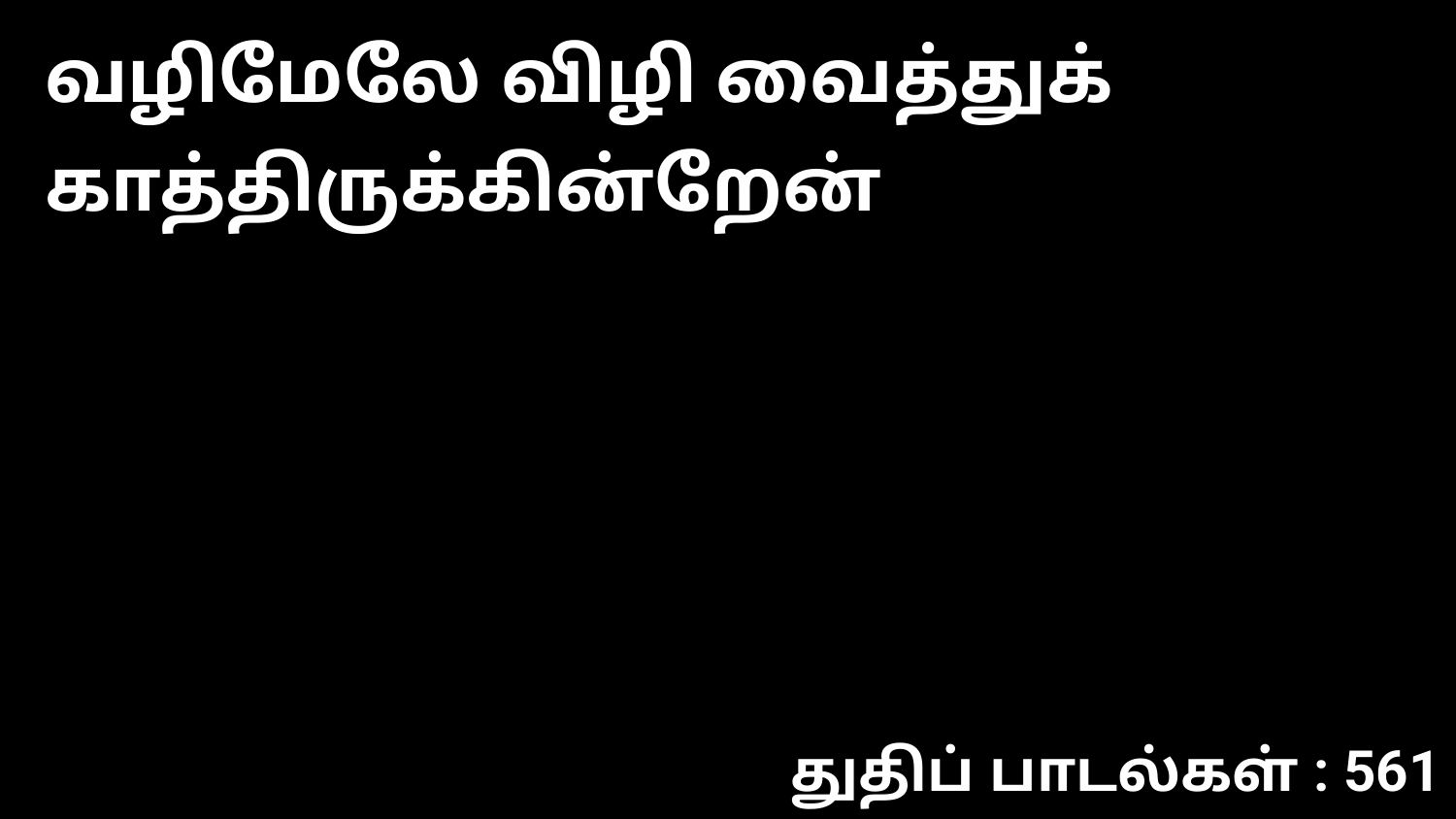

வழிமேலே விழி வைத்துக் காத்திருக்கின்றேன்
துதிப் பாடல்கள் : 561